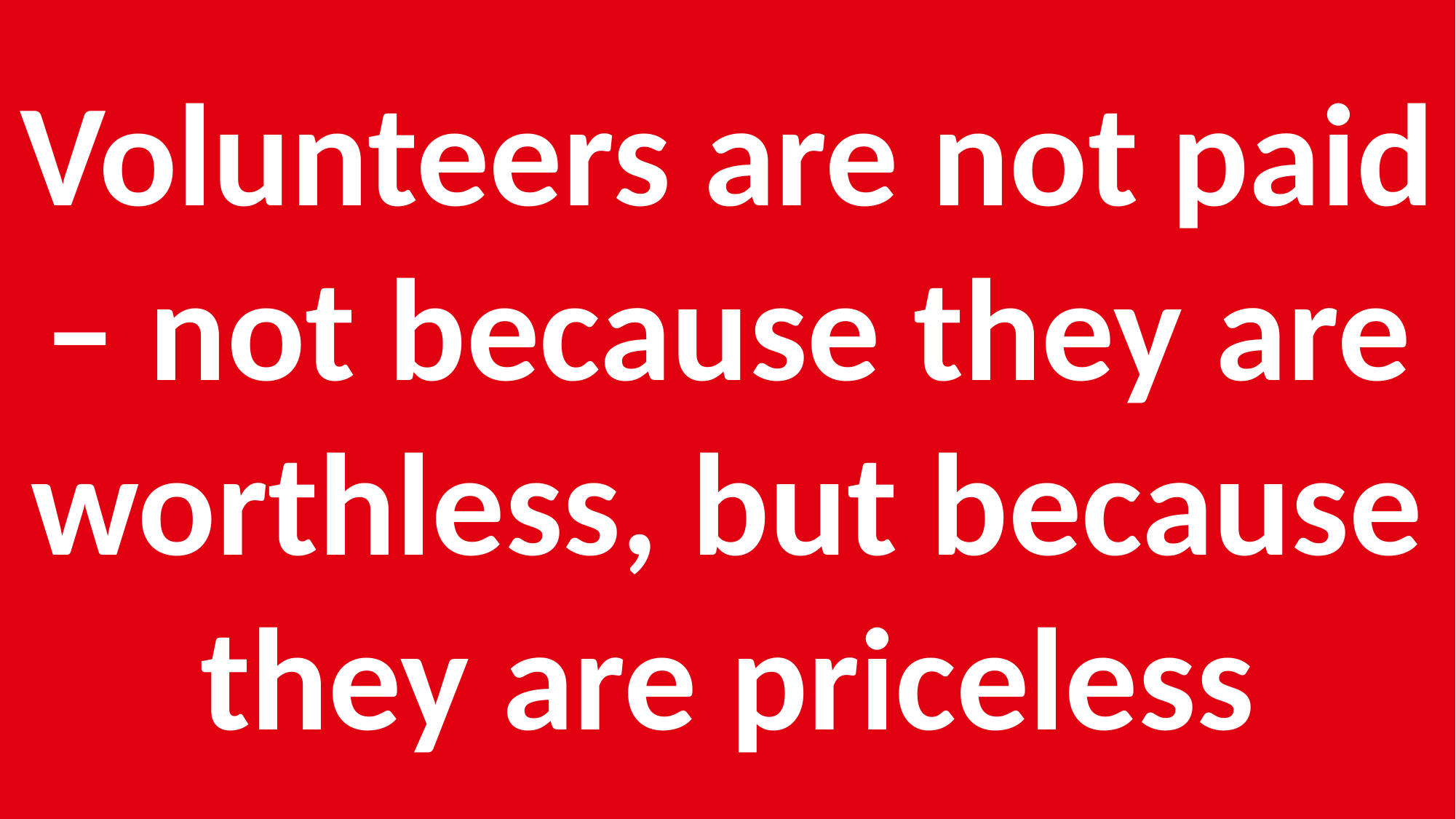

Volunteers are not paid – not because they are worthless, but because they are priceless